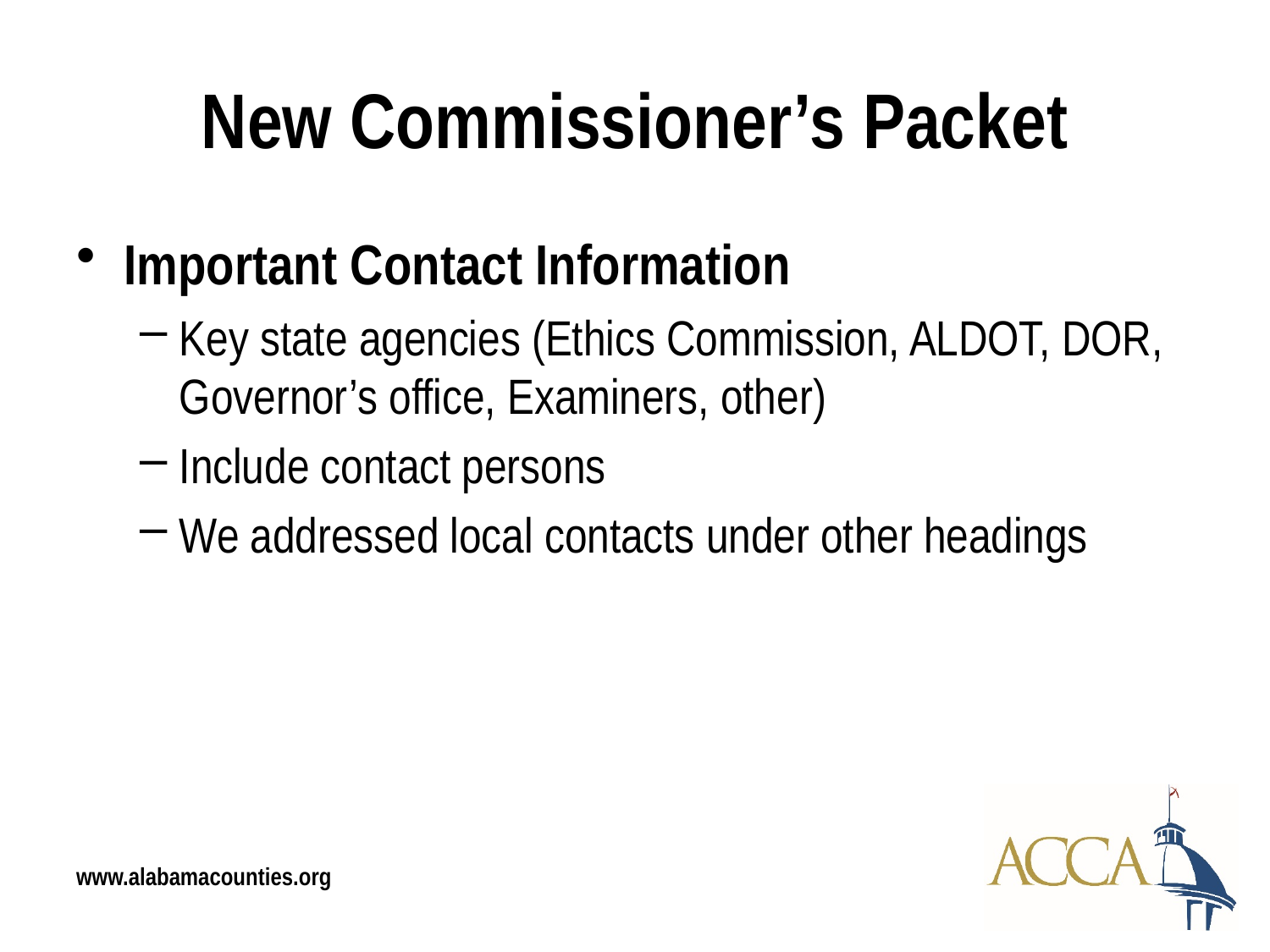

# New Commissioner’s Packet
Important Contact Information
Key state agencies (Ethics Commission, ALDOT, DOR, Governor’s office, Examiners, other)
Include contact persons
We addressed local contacts under other headings

www.alabamacounties.org